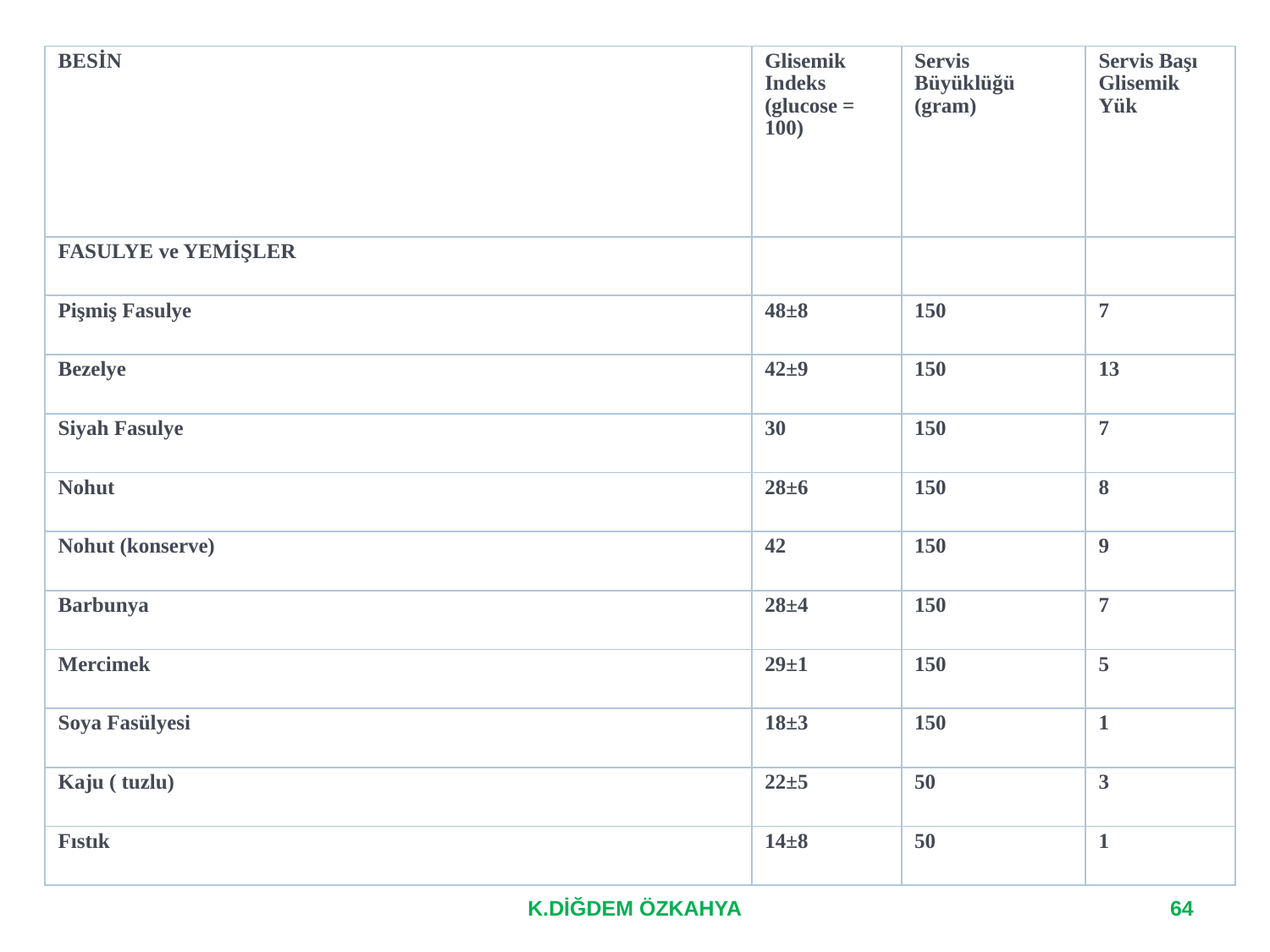

| BESİN | Glisemik Indeks (glucose = 100) | Servis Büyüklüğü  (gram) | Servis Başı Glisemik Yük |
| --- | --- | --- | --- |
| FASULYE ve YEMİŞLER |  |  |  |
| Pişmiş Fasulye | 48±8 | 150 | 7 |
| Bezelye | 42±9 | 150 | 13 |
| Siyah Fasulye | 30 | 150 | 7 |
| Nohut | 28±6 | 150 | 8 |
| Nohut (konserve) | 42 | 150 | 9 |
| Barbunya | 28±4 | 150 | 7 |
| Mercimek | 29±1 | 150 | 5 |
| Soya Fasülyesi | 18±3 | 150 | 1 |
| Kaju ( tuzlu) | 22±5 | 50 | 3 |
| Fıstık | 14±8 | 50 | 1 |
K.DİĞDEM ÖZKAHYA
64